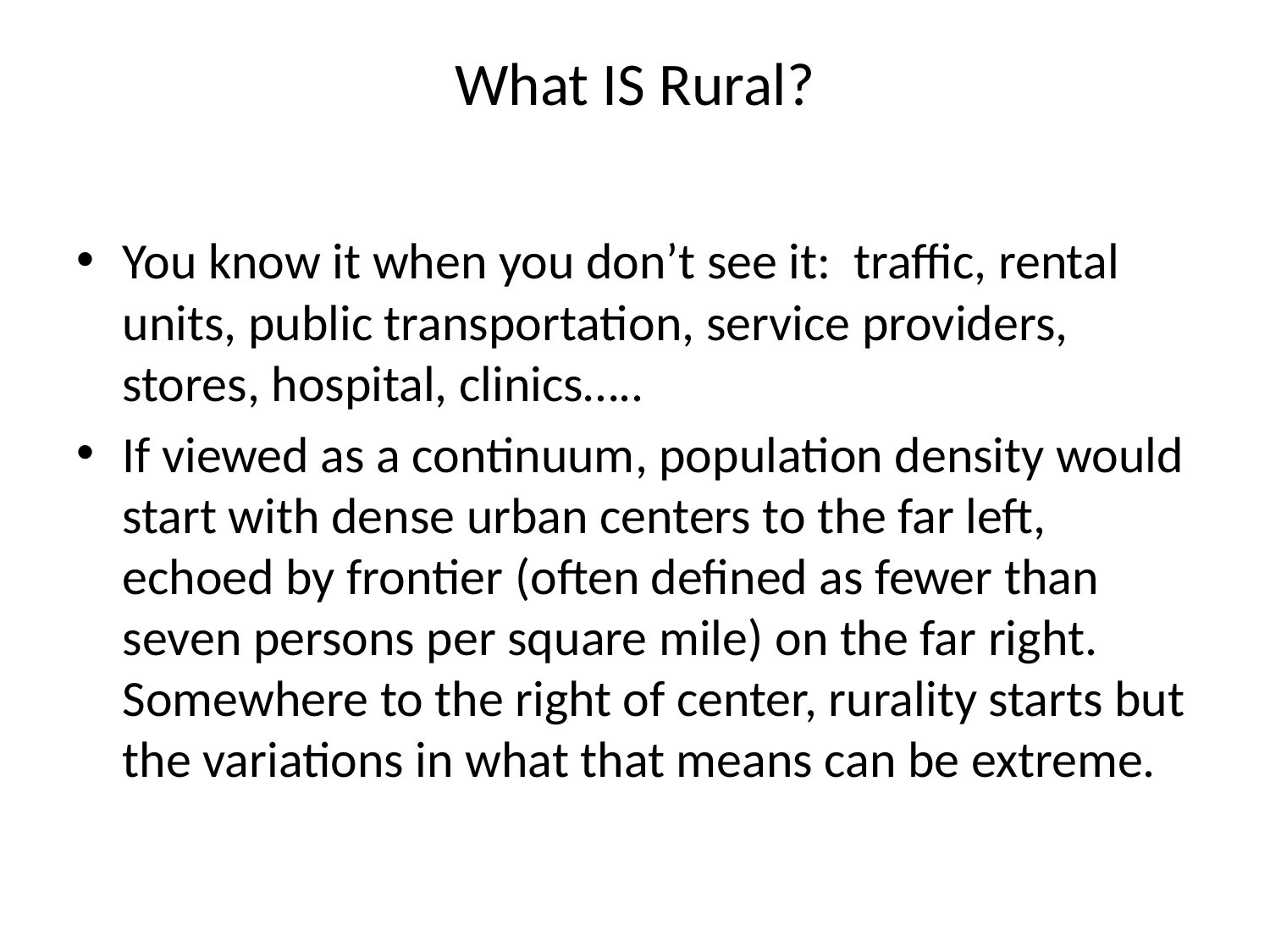

# What IS Rural?
You know it when you don’t see it:  traffic, rental units, public transportation, service providers, stores, hospital, clinics…..
If viewed as a continuum, population density would start with dense urban centers to the far left, echoed by frontier (often defined as fewer than seven persons per square mile) on the far right.  Somewhere to the right of center, rurality starts but the variations in what that means can be extreme.